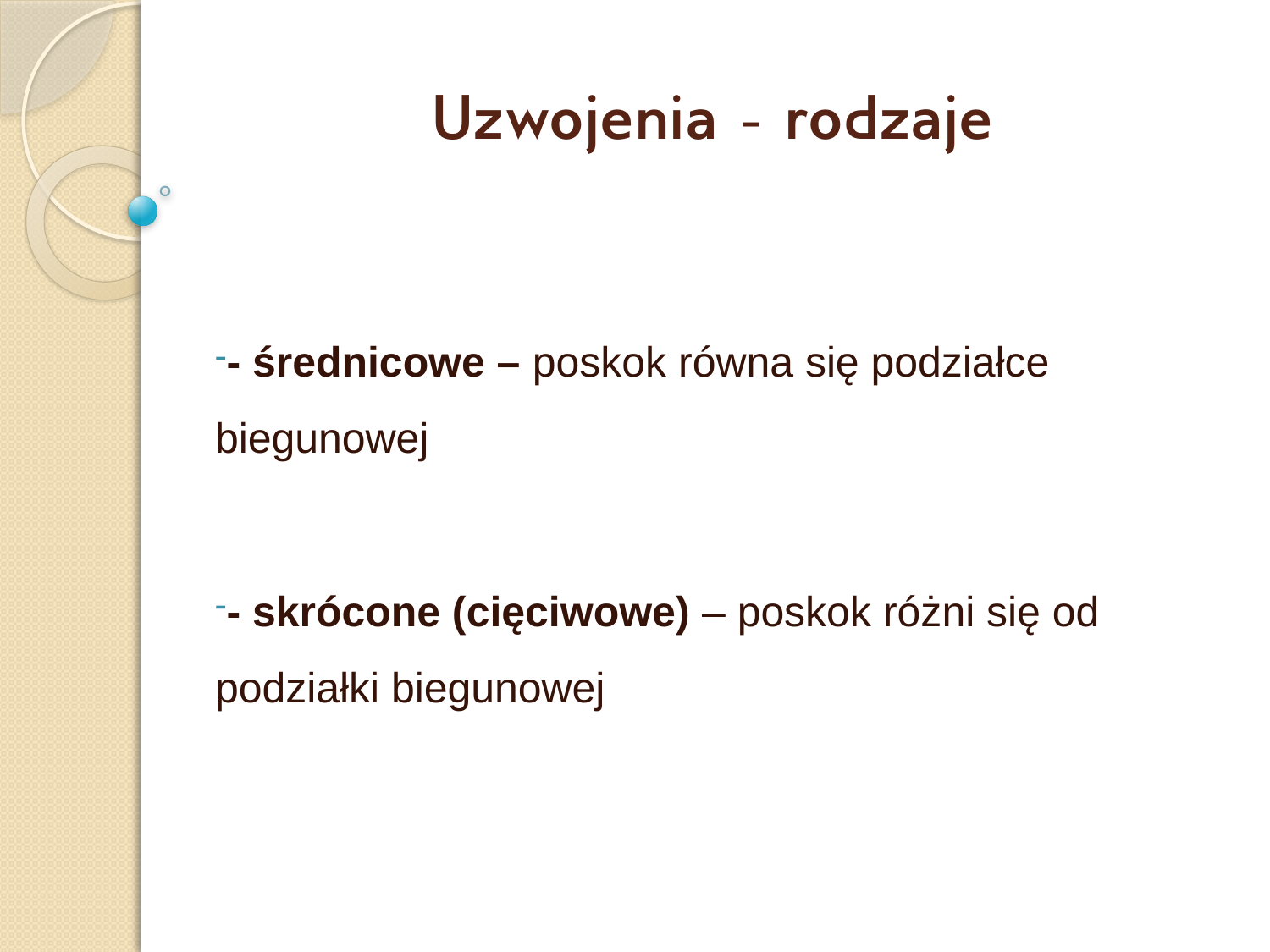

# Uzwojenia - rodzaje

- średnicowe – poskok równa się podziałce biegunowej

- skrócone (cięciwowe) – poskok różni się od podziałki biegunowej